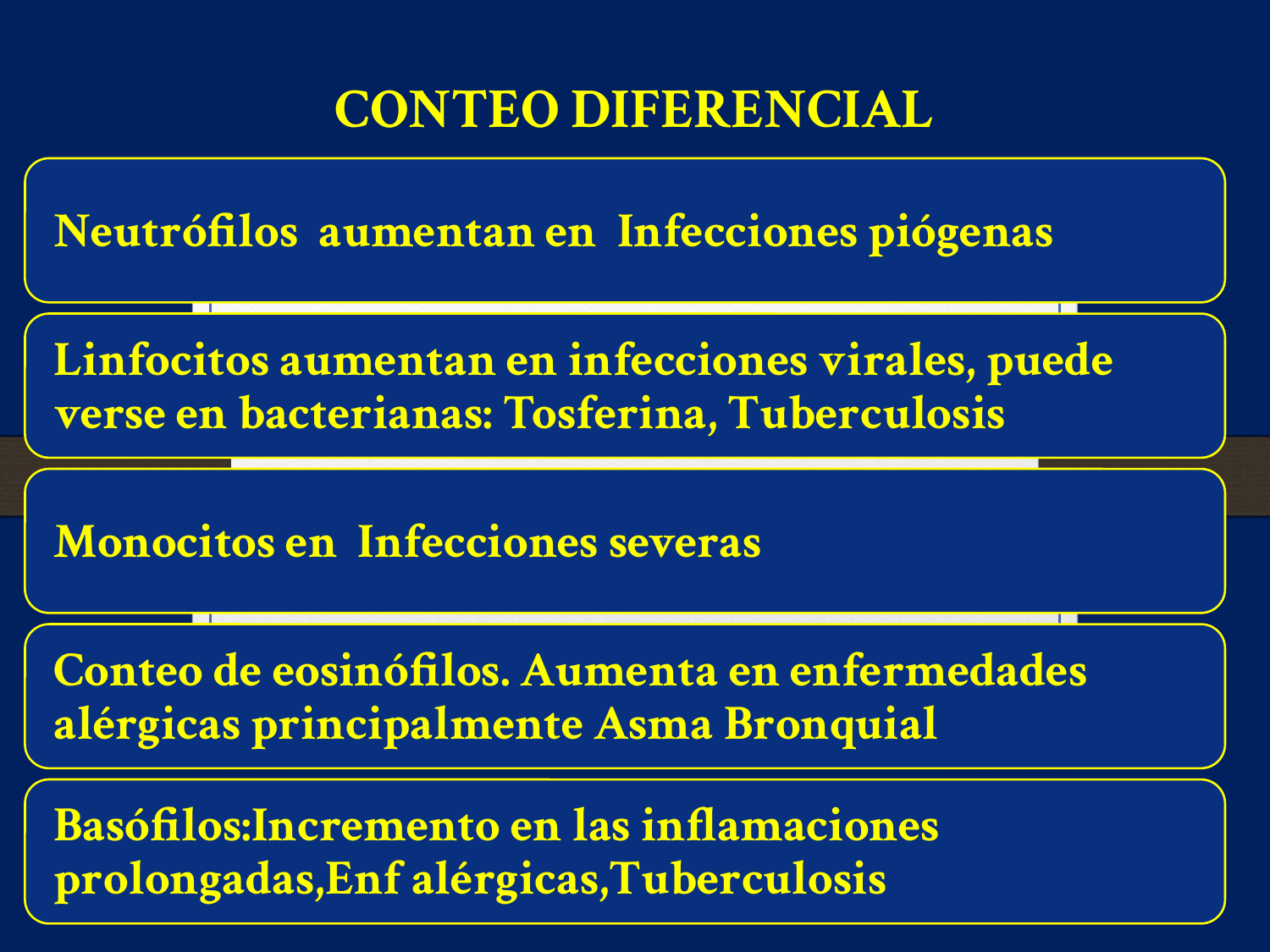

# CONTEO DIFERENCIAL
Neutrófilos  aumentan en  Infecciones piógenas
Linfocitos aumentan en infecciones virales, puede verse en bacterianas: Tosferina, Tuberculosis
Monocitos en  Infecciones severas
Conteo de eosinófilos. Aumenta en enfermedades alérgicas principalmente Asma Bronquial
Basófilos:Incremento en las inflamaciones prolongadas,Enf alérgicas,Tuberculosis